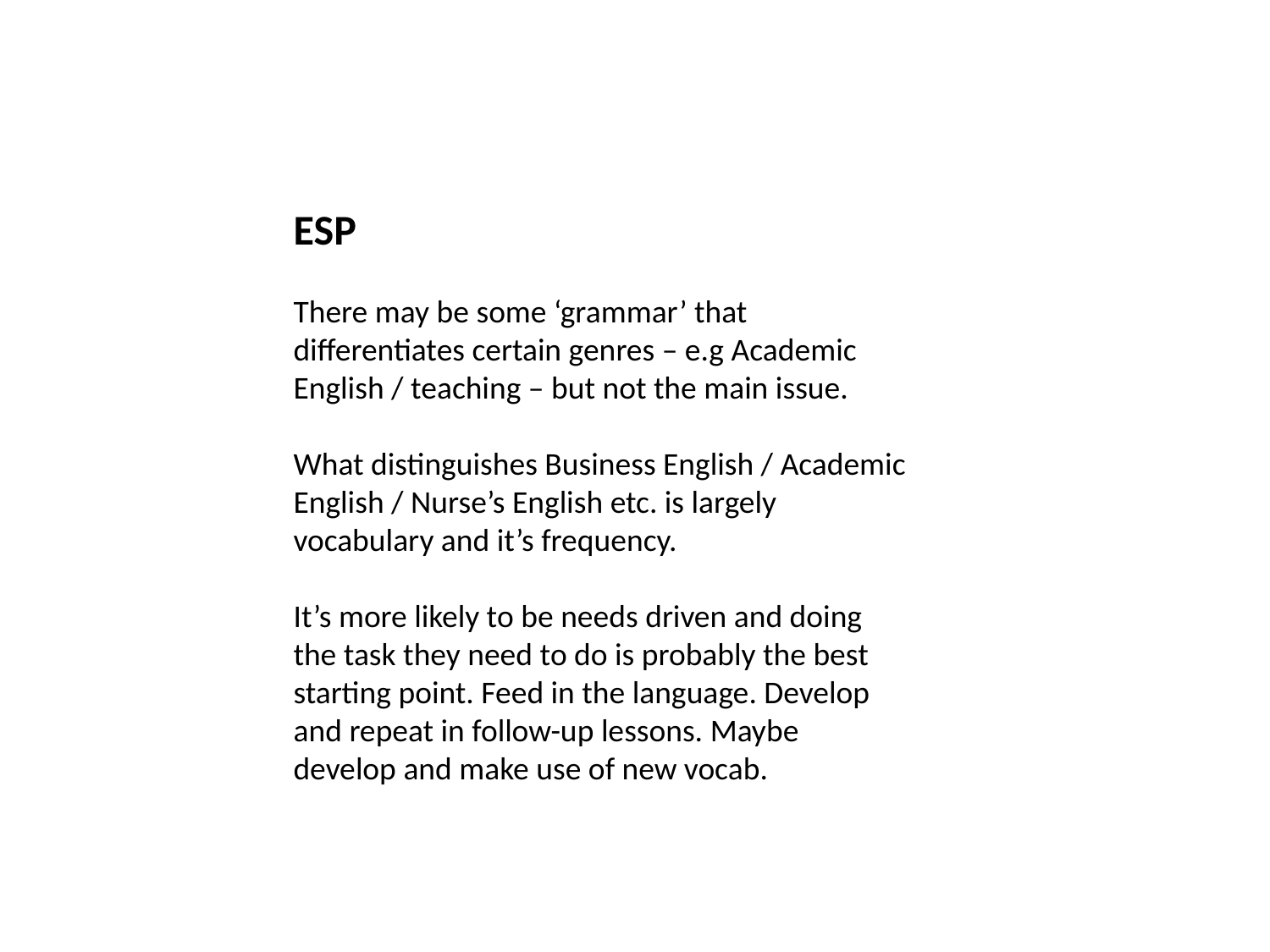

ESP

There may be some ‘grammar’ that differentiates certain genres – e.g Academic English / teaching – but not the main issue.

What distinguishes Business English / Academic English / Nurse’s English etc. is largely vocabulary and it’s frequency.

It’s more likely to be needs driven and doing the task they need to do is probably the best starting point. Feed in the language. Develop and repeat in follow-up lessons. Maybe develop and make use of new vocab.